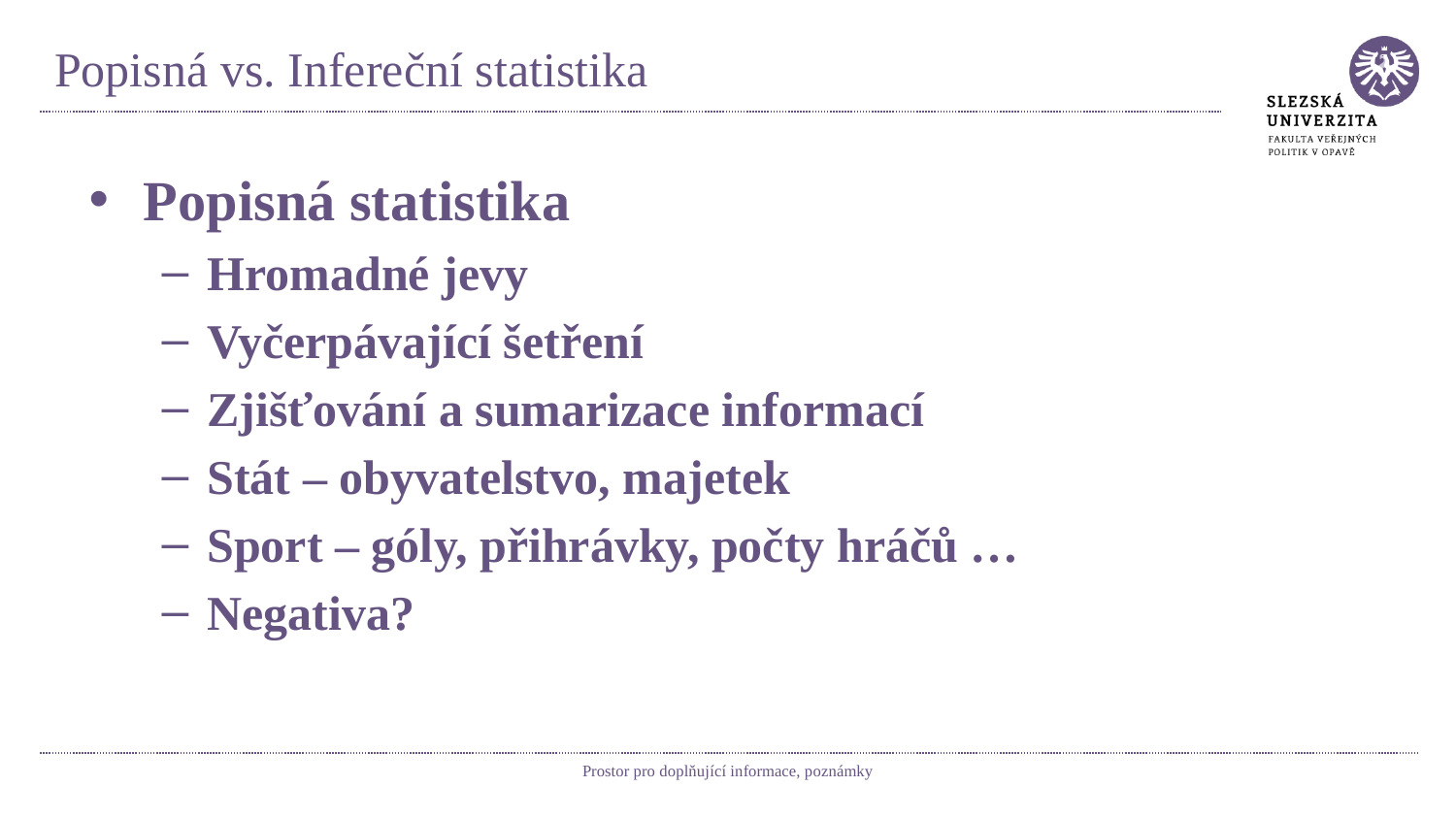

# Popisná vs. Infereční statistika
Popisná statistika
Hromadné jevy
Vyčerpávající šetření
Zjišťování a sumarizace informací
Stát – obyvatelstvo, majetek
Sport – góly, přihrávky, počty hráčů …
Negativa?

Prostor pro doplňující informace, poznámky